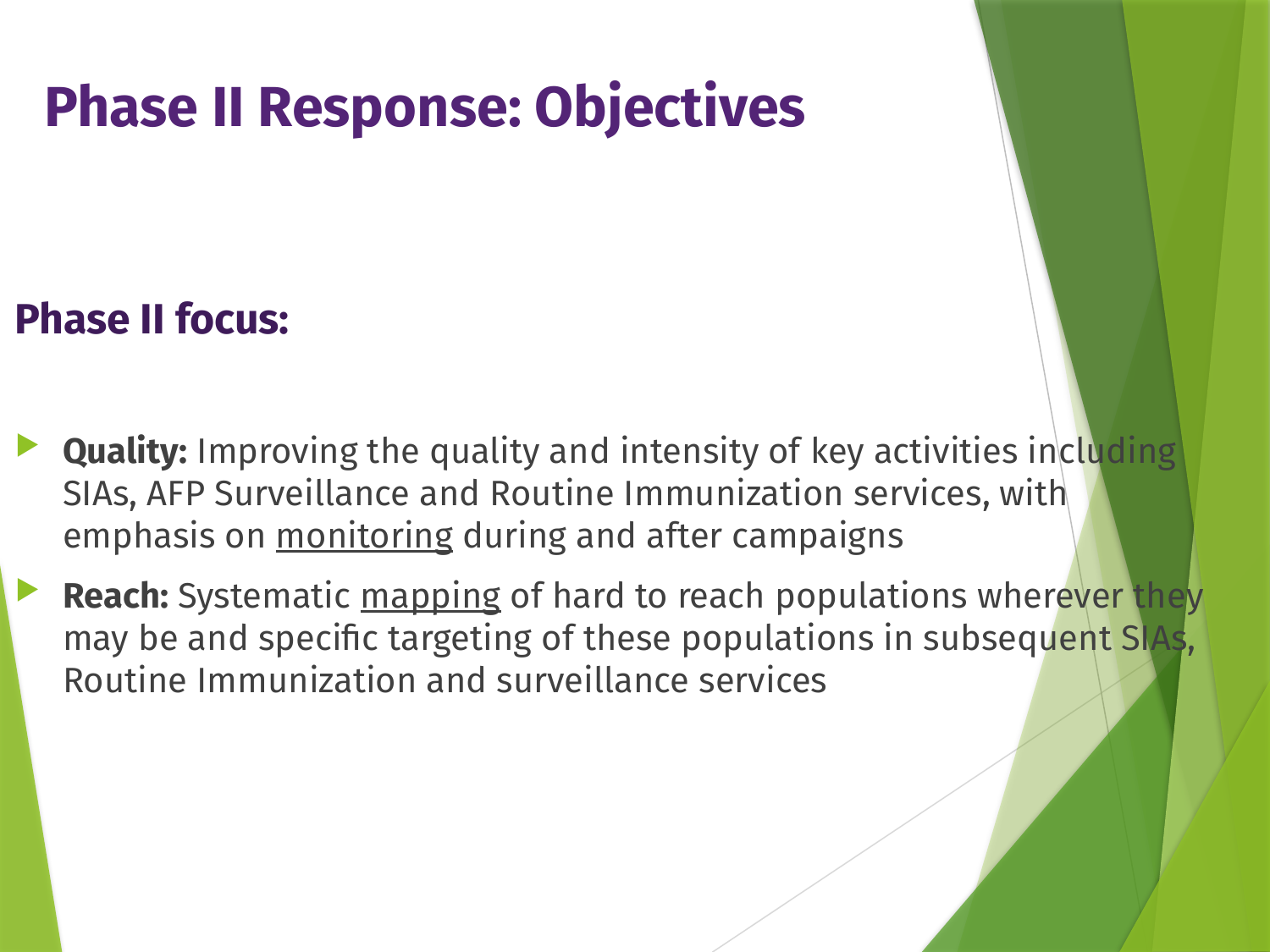

# Phase II Response: Objectives
Phase II focus:

Quality: Improving the quality and intensity of key activities including SIAs, AFP Surveillance and Routine Immunization services, with emphasis on monitoring during and after campaigns
Reach: Systematic mapping of hard to reach populations wherever they may be and specific targeting of these populations in subsequent SIAs, Routine Immunization and surveillance services